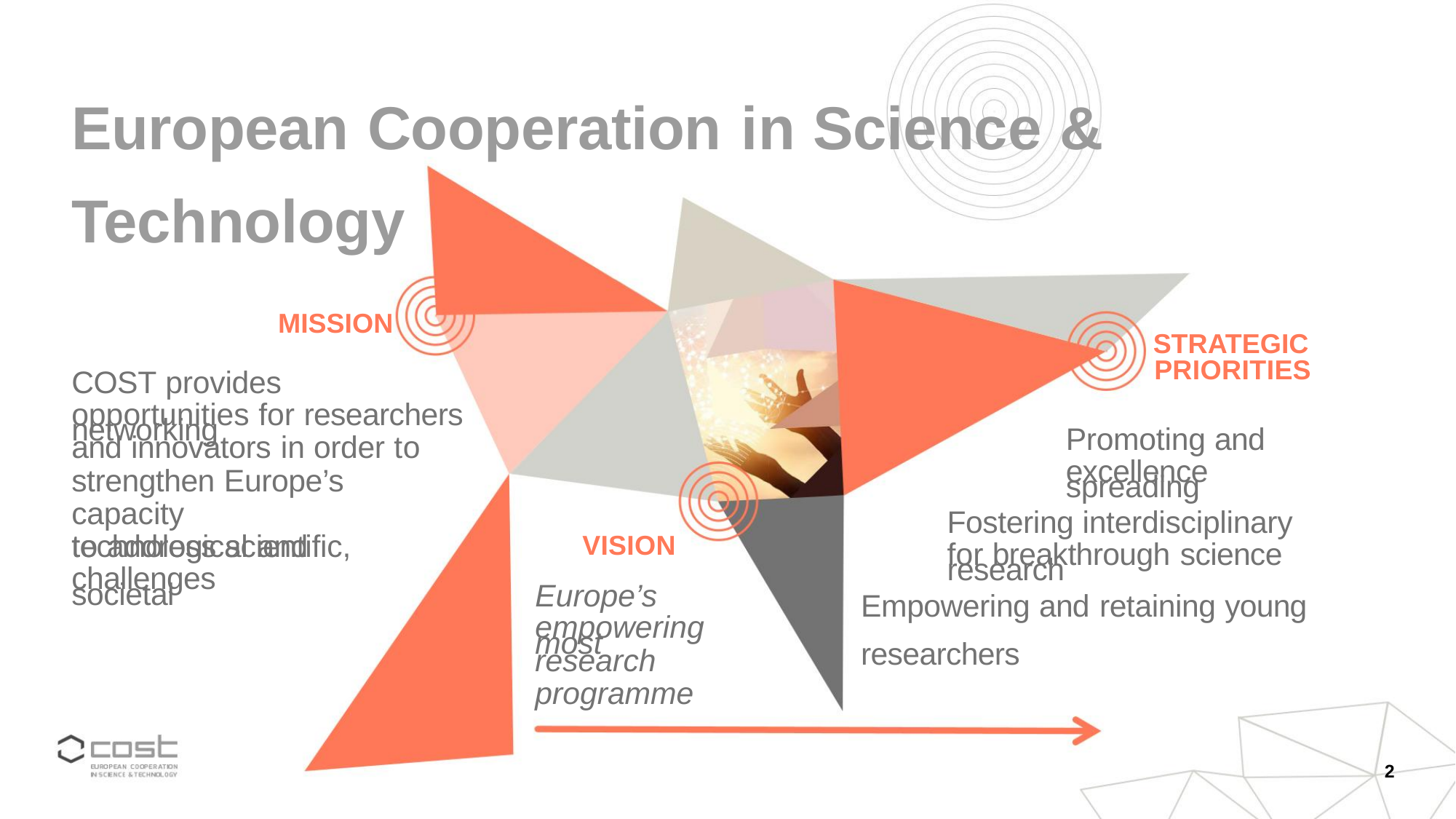

European Cooperation in Science & Technology
MISSION
STRATEGIC
PRIORITIES
COST provides networking
opportunities for researchers
and innovators in order to
strengthen Europe’s capacity
to address scientific,
Promoting and spreading
excellence
Fostering interdisciplinary research
technological and societal
VISION
for breakthrough science
challenges
Europe’s most
Empowering and retaining young researchers
empowering
research
programme
2